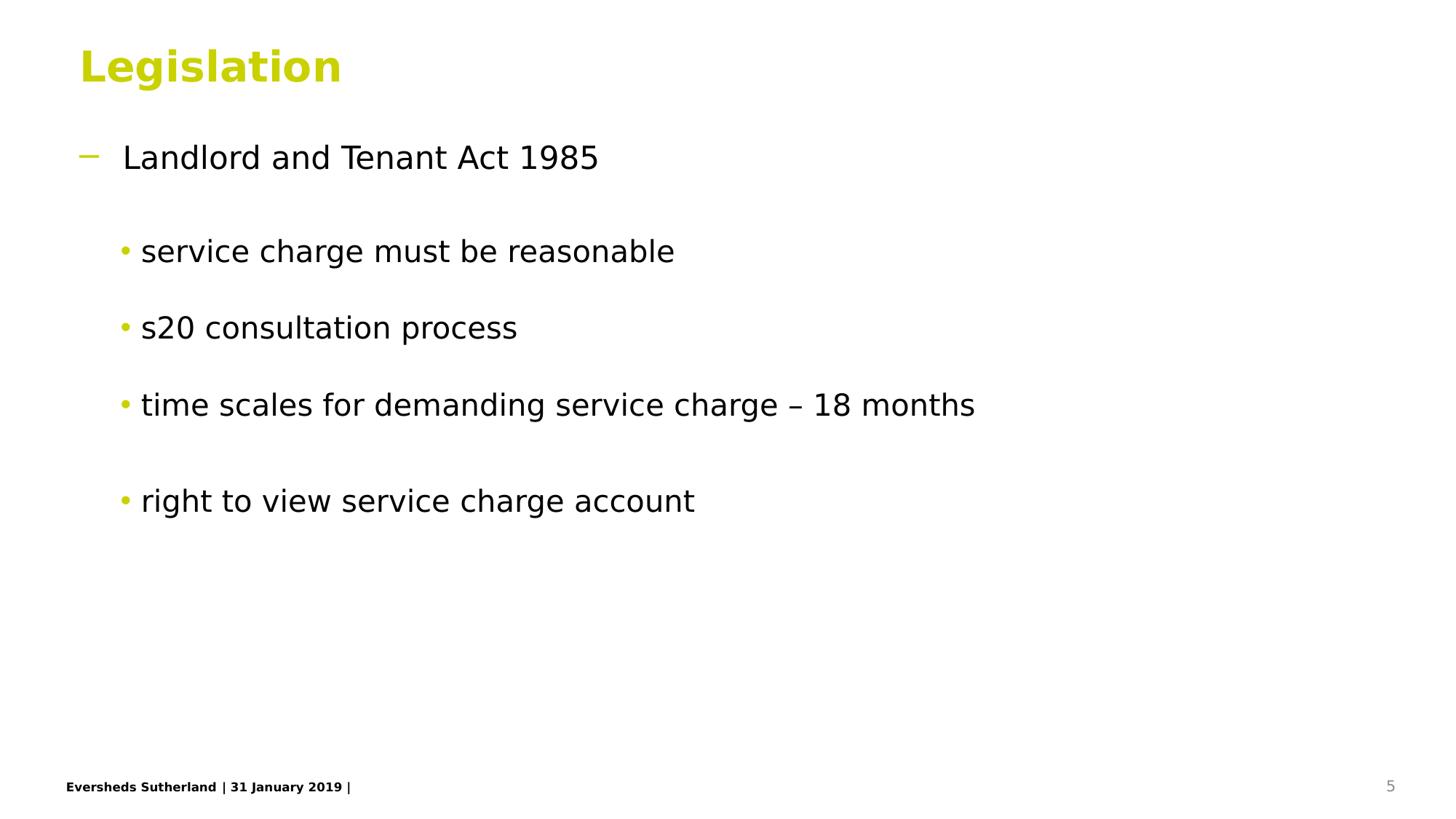

# Legislation
Landlord and Tenant Act 1985

service charge must be reasonable

s20 consultation process

time scales for demanding service charge – 18 months

right to view service charge account

5